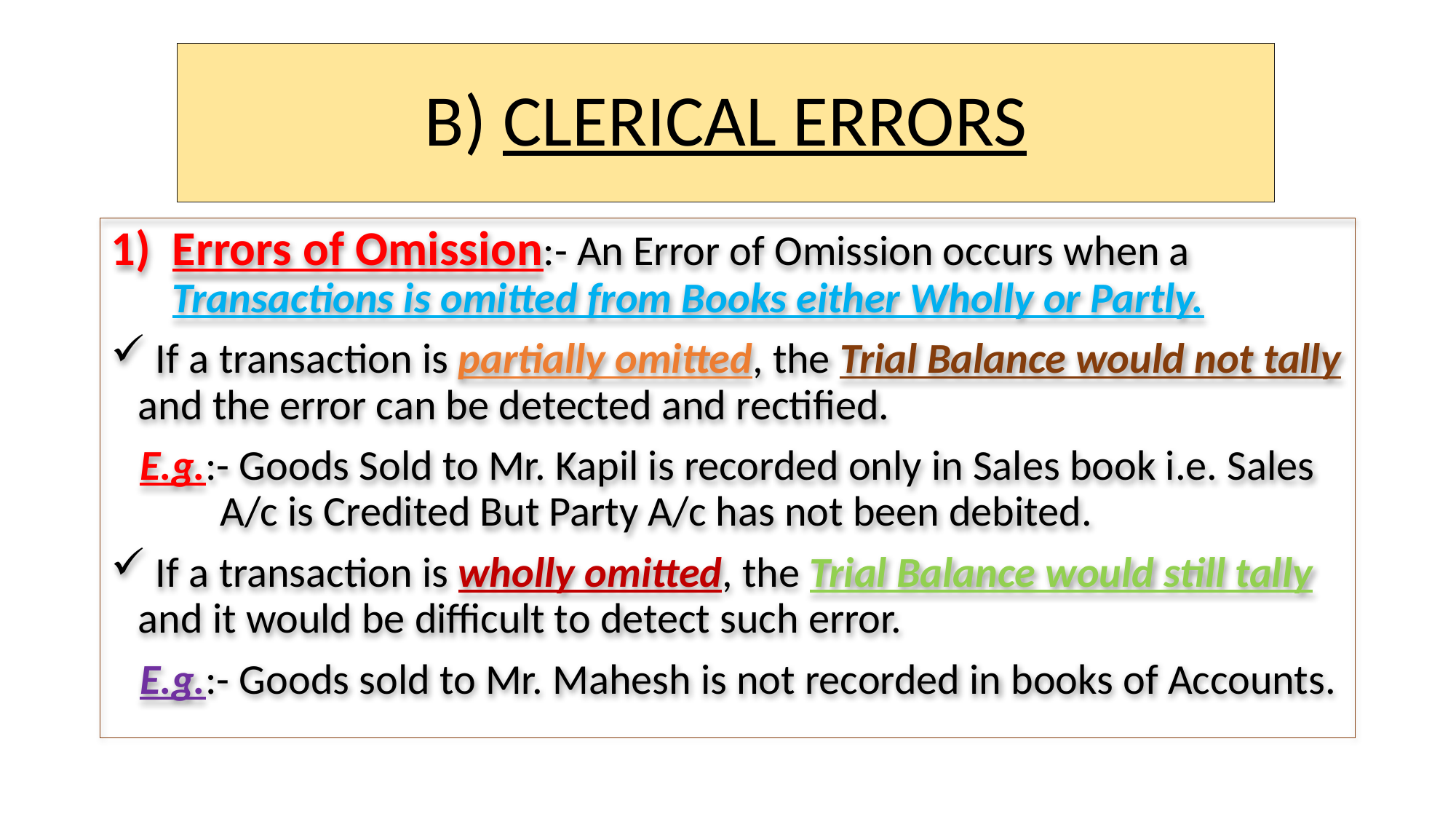

# B) CLERICAL ERRORS
Errors of Omission:- An Error of Omission occurs when a Transactions is omitted from Books either Wholly or Partly.
 If a transaction is partially omitted, the Trial Balance would not tally and the error can be detected and rectified.
   E.g.:- Goods Sold to Mr. Kapil is recorded only in Sales book i.e. Sales   	A/c is Credited But Party A/c has not been debited.
 If a transaction is wholly omitted, the Trial Balance would still tally and it would be difficult to detect such error.
   E.g.:- Goods sold to Mr. Mahesh is not recorded in books of Accounts.